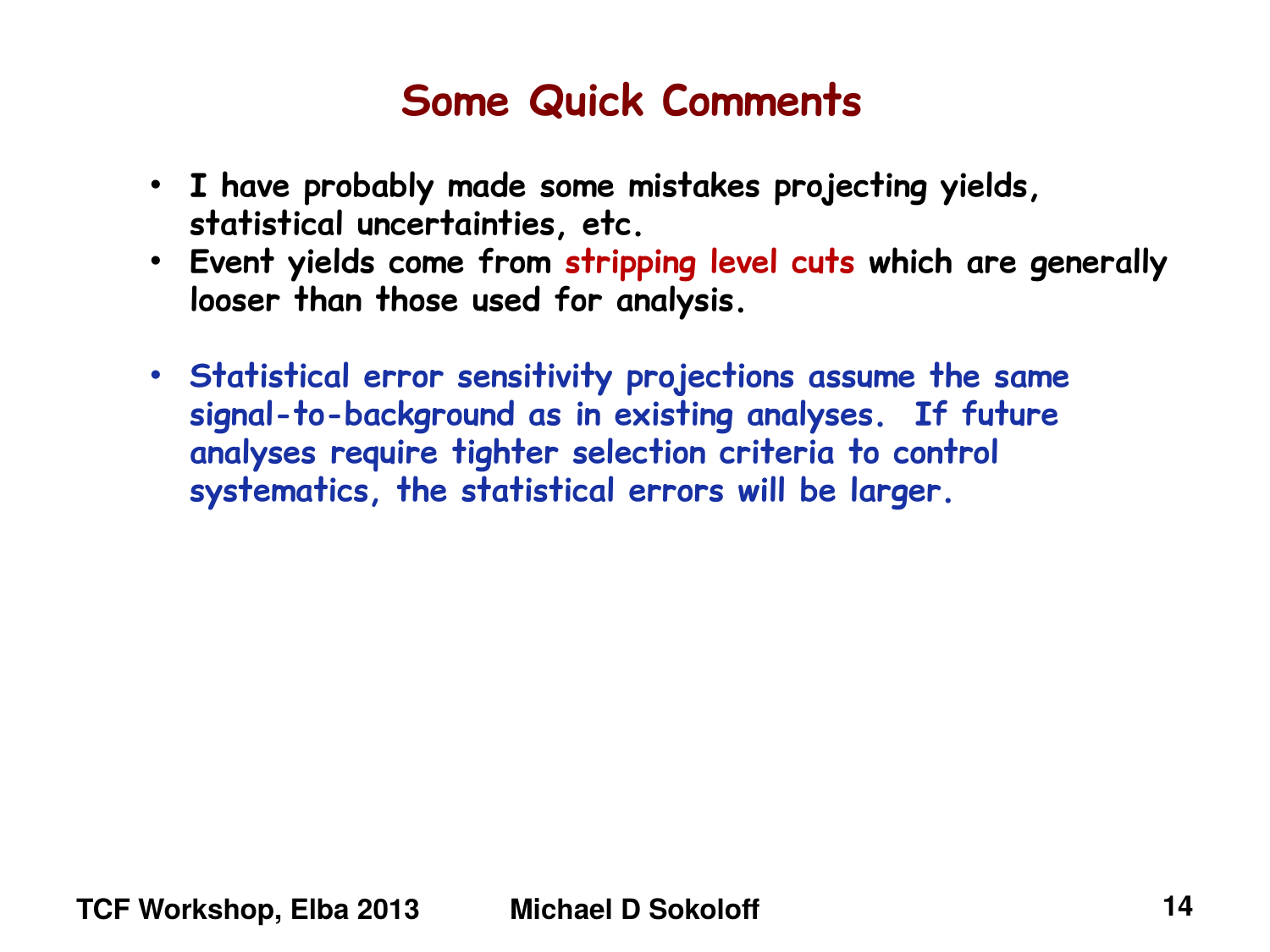

Some Quick Comments
I have probably made some mistakes projecting yields, statistical uncertainties, etc.
Event yields come from stripping level cuts which are generally looser than those used for analysis.

Statistical error sensitivity projections assume the same signal-to-background as in existing analyses.  If future analyses require tighter selection criteria to control systematics, the statistical errors will be larger.
TCF Workshop, Elba 2013
Michael D Sokoloff
14